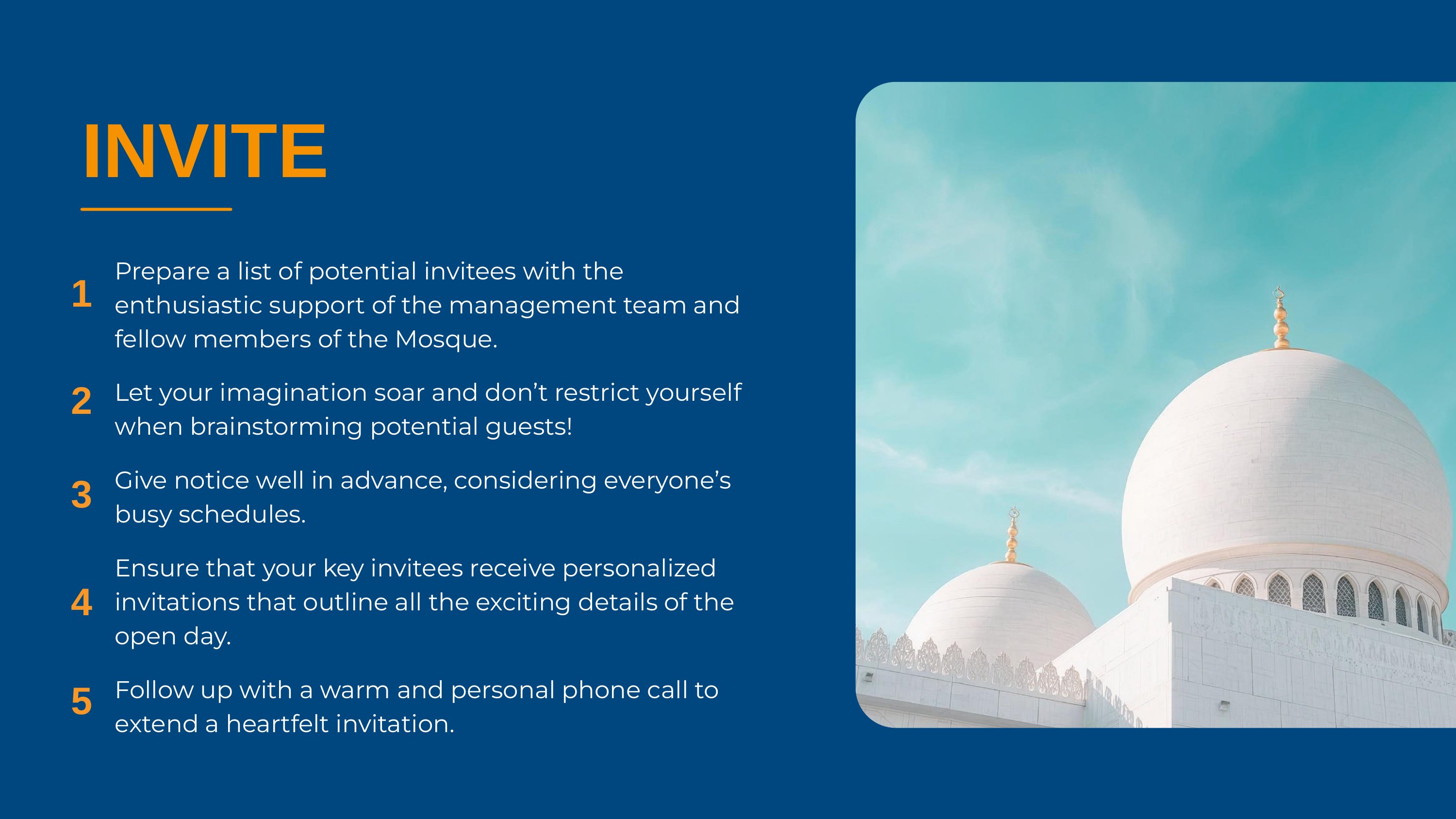

INVITE

Prepare a list of potential invitees with the enthusiastic support of the management team and fellow members of the Mosque.

Let your imagination soar and don’t restrict yourself when brainstorming potential guests!

Give notice well in advance, considering everyone’s busy schedules.

Ensure that your key invitees receive personalized invitations that outline all the exciting details of the open day.

Follow up with a warm and personal phone call to extend a heartfelt invitation.
1

2

3

4

5